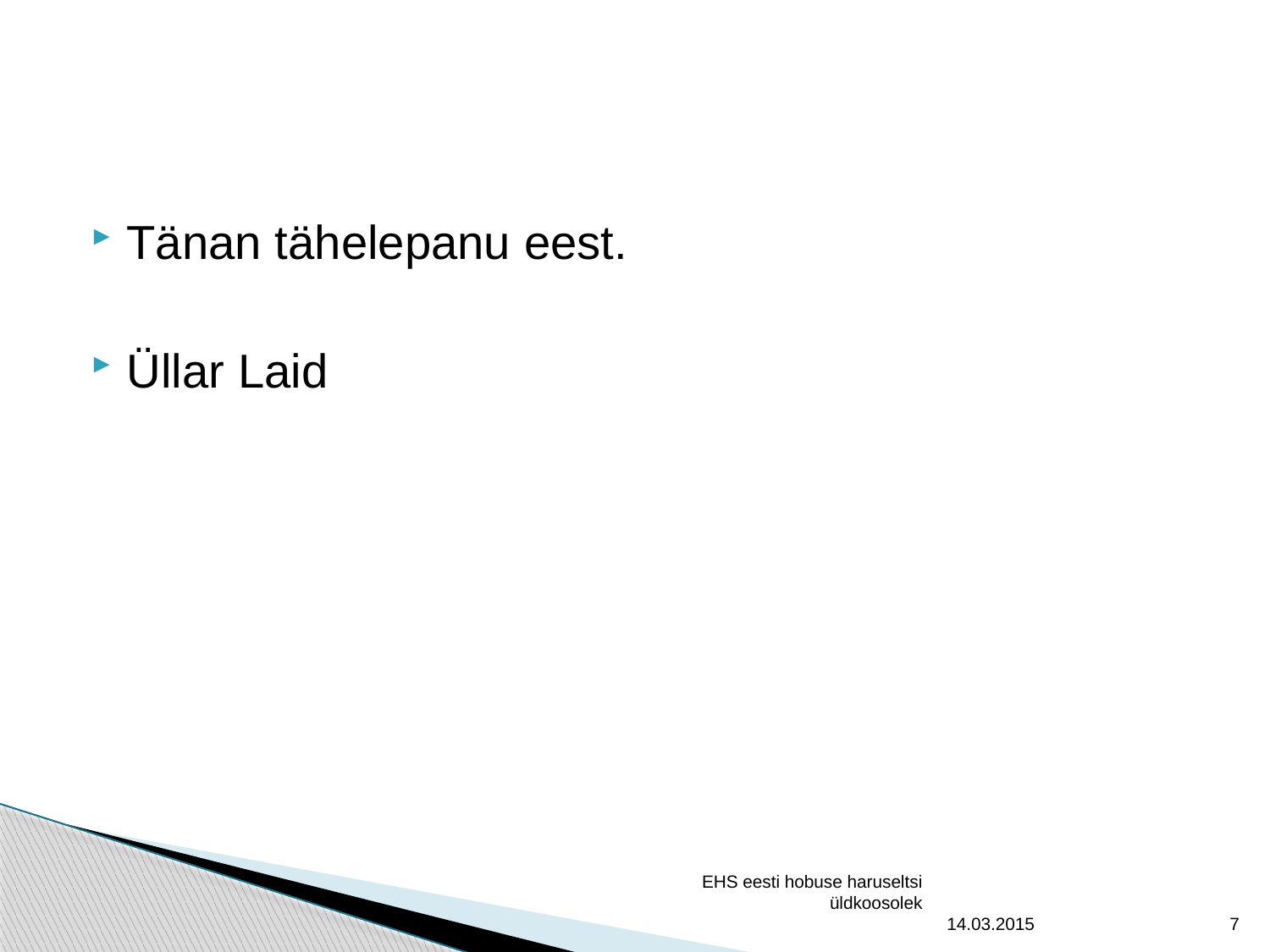

#
Tänan tähelepanu eest.

Üllar Laid
EHS eesti hobuse haruseltsi üldkoosolek

14.03.2015
7